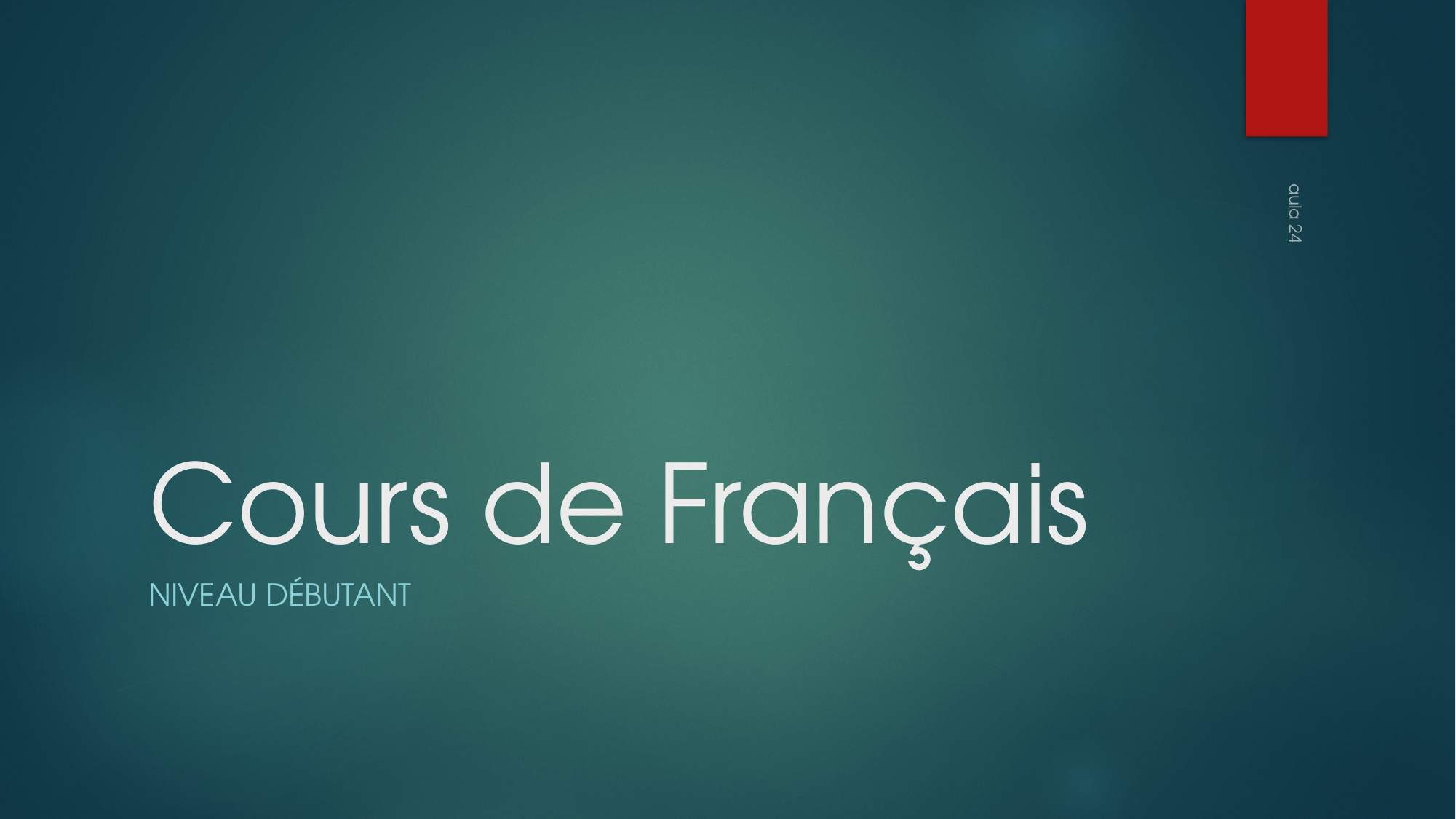

# Cours de Français
aula 24
Niveau débutant